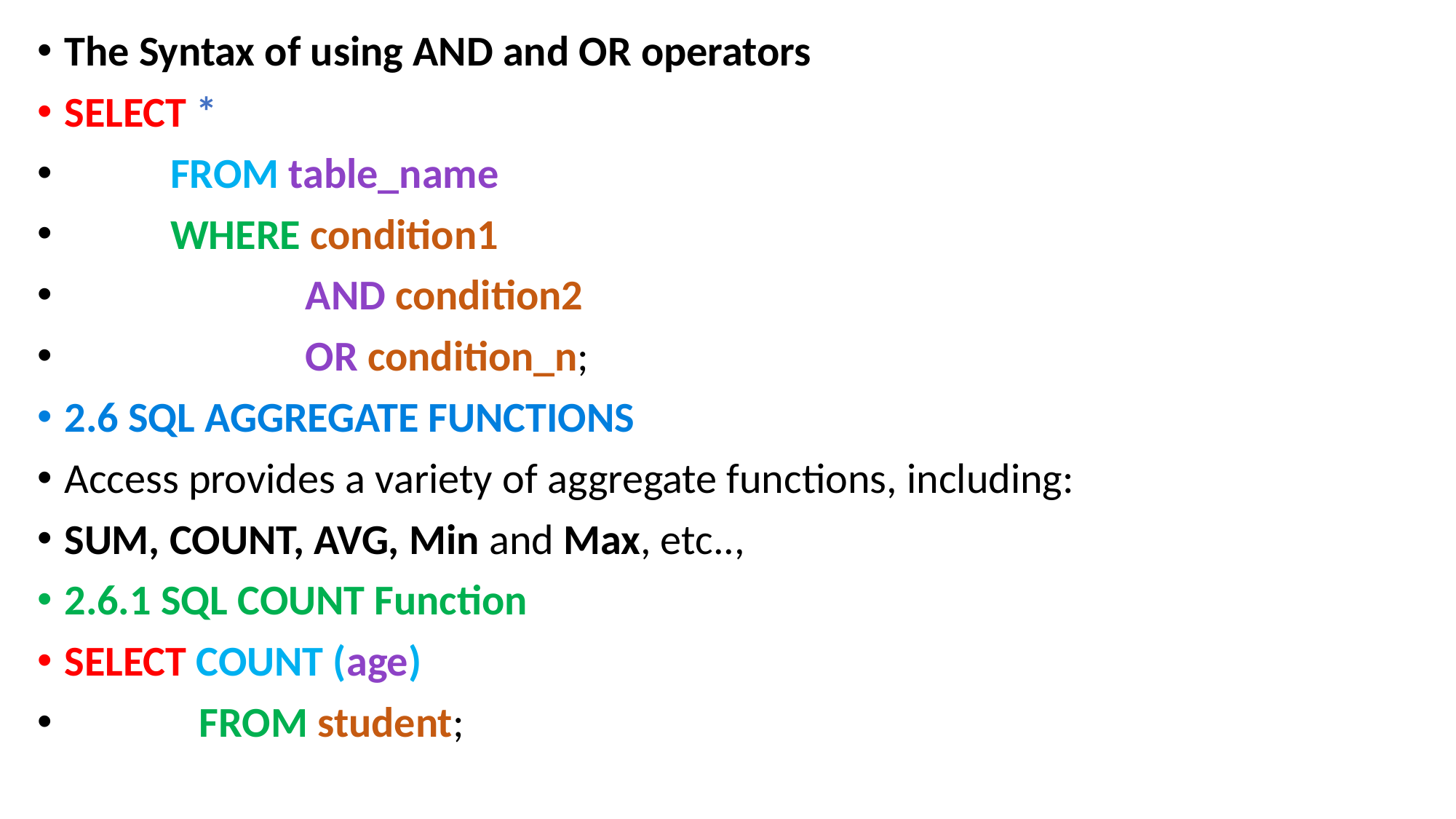

The Syntax of using AND and OR operators
SELECT *
           FROM table_name
           WHERE condition1
                         AND condition2
                         OR condition_n;
2.6 SQL AGGREGATE FUNCTIONS
Access provides a variety of aggregate functions, including:
SUM, COUNT, AVG, Min and Max, etc..,
2.6.1 SQL COUNT Function
SELECT COUNT (age)
              FROM student;